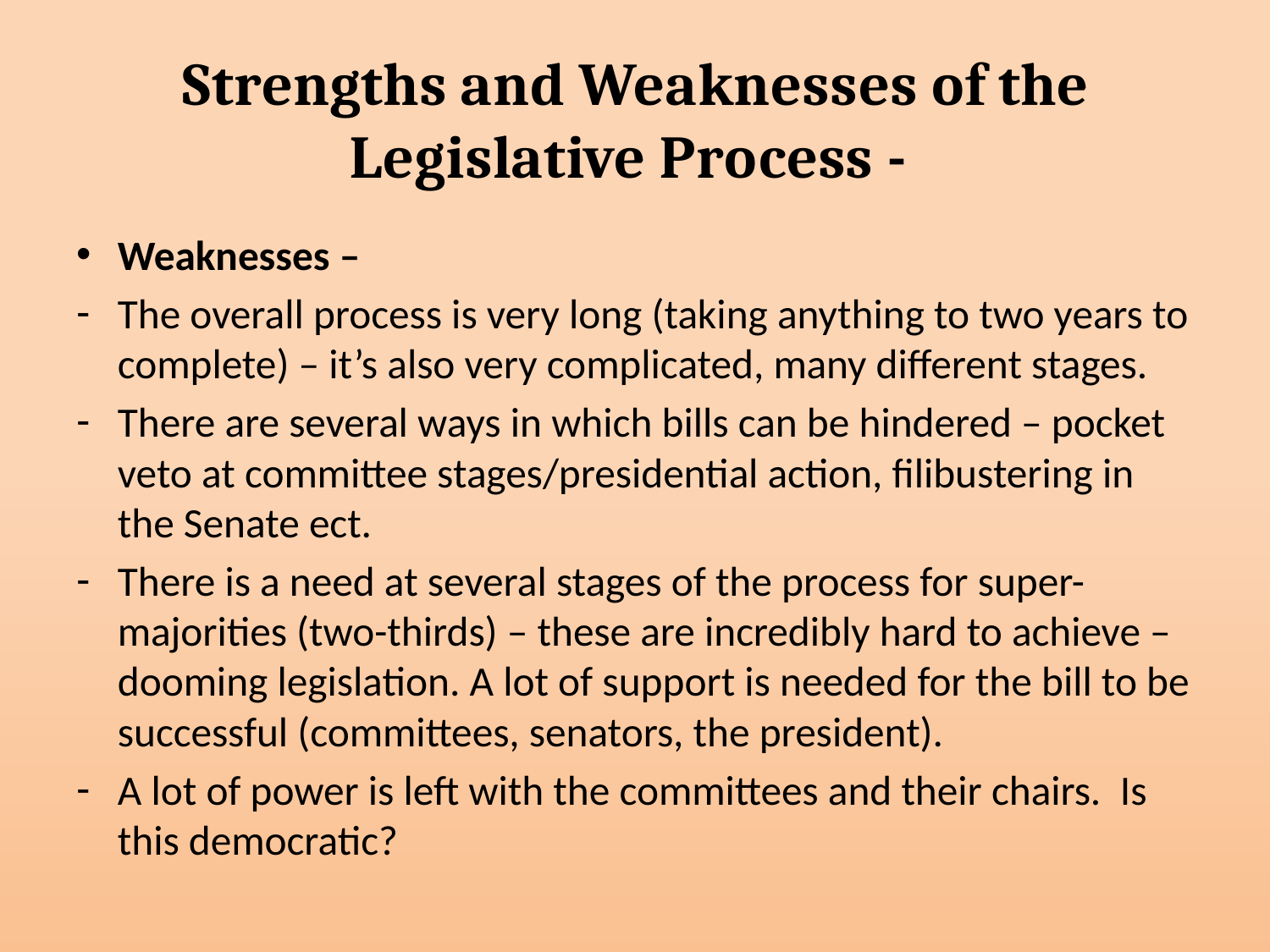

# Strengths and Weaknesses of the Legislative Process -
Weaknesses –
The overall process is very long (taking anything to two years to complete) – it’s also very complicated, many different stages.
There are several ways in which bills can be hindered – pocket veto at committee stages/presidential action, filibustering in the Senate ect.
There is a need at several stages of the process for super-majorities (two-thirds) – these are incredibly hard to achieve – dooming legislation. A lot of support is needed for the bill to be successful (committees, senators, the president).
A lot of power is left with the committees and their chairs.  Is this democratic?